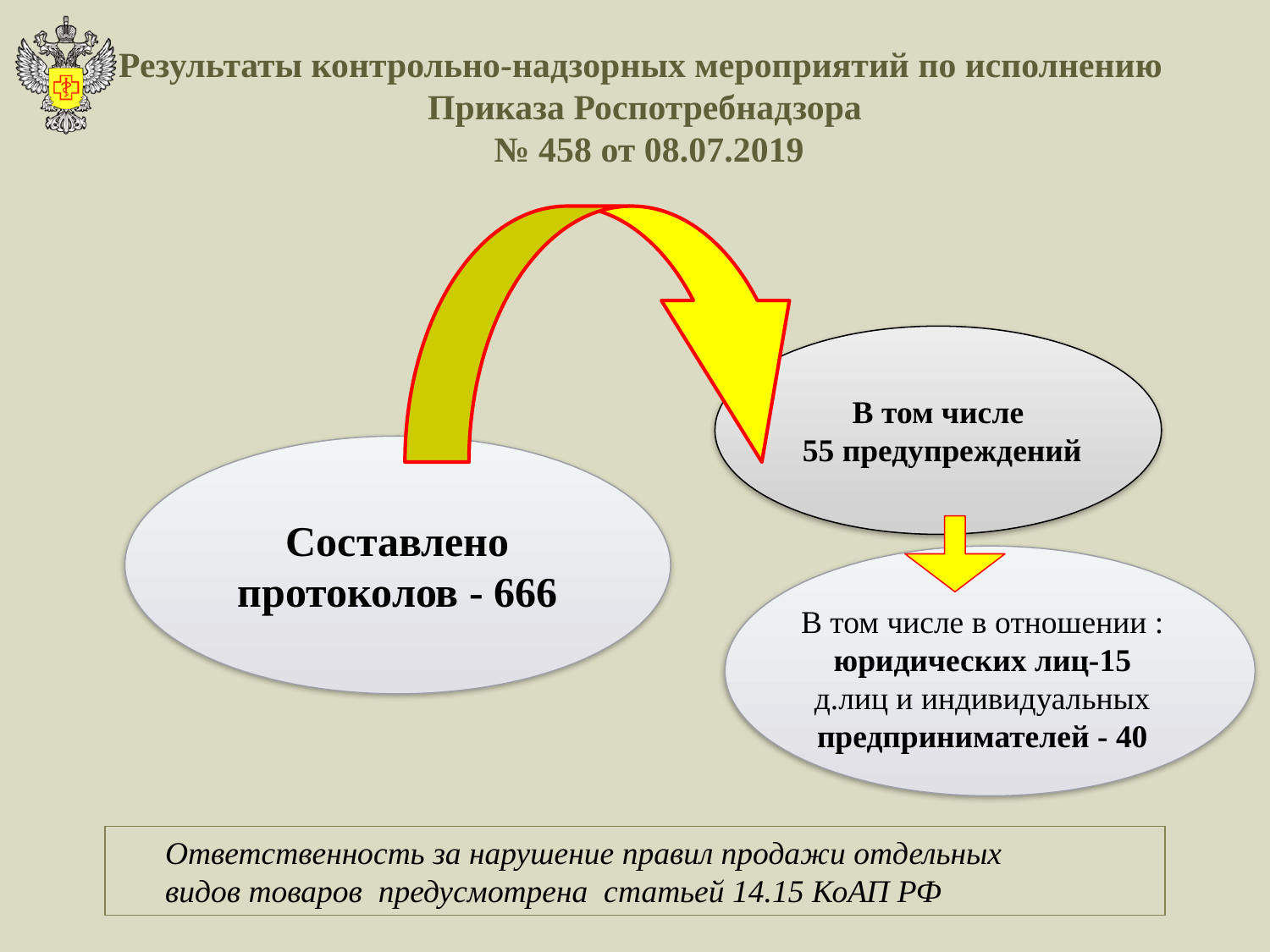

Результаты контрольно-надзорных мероприятий по исполнению
Приказа Роспотребнадзора
 № 458 от 08.07.2019

В том числе
 55 предупреждений
Составлено протоколов - 666

В том числе в отношении :
юридических лиц-15
д.лиц и индивидуальных предпринимателей - 40
Ответственность за нарушение правил продажи отдельных
видов товаров  предусмотрена  статьей 14.15 КоАП РФ